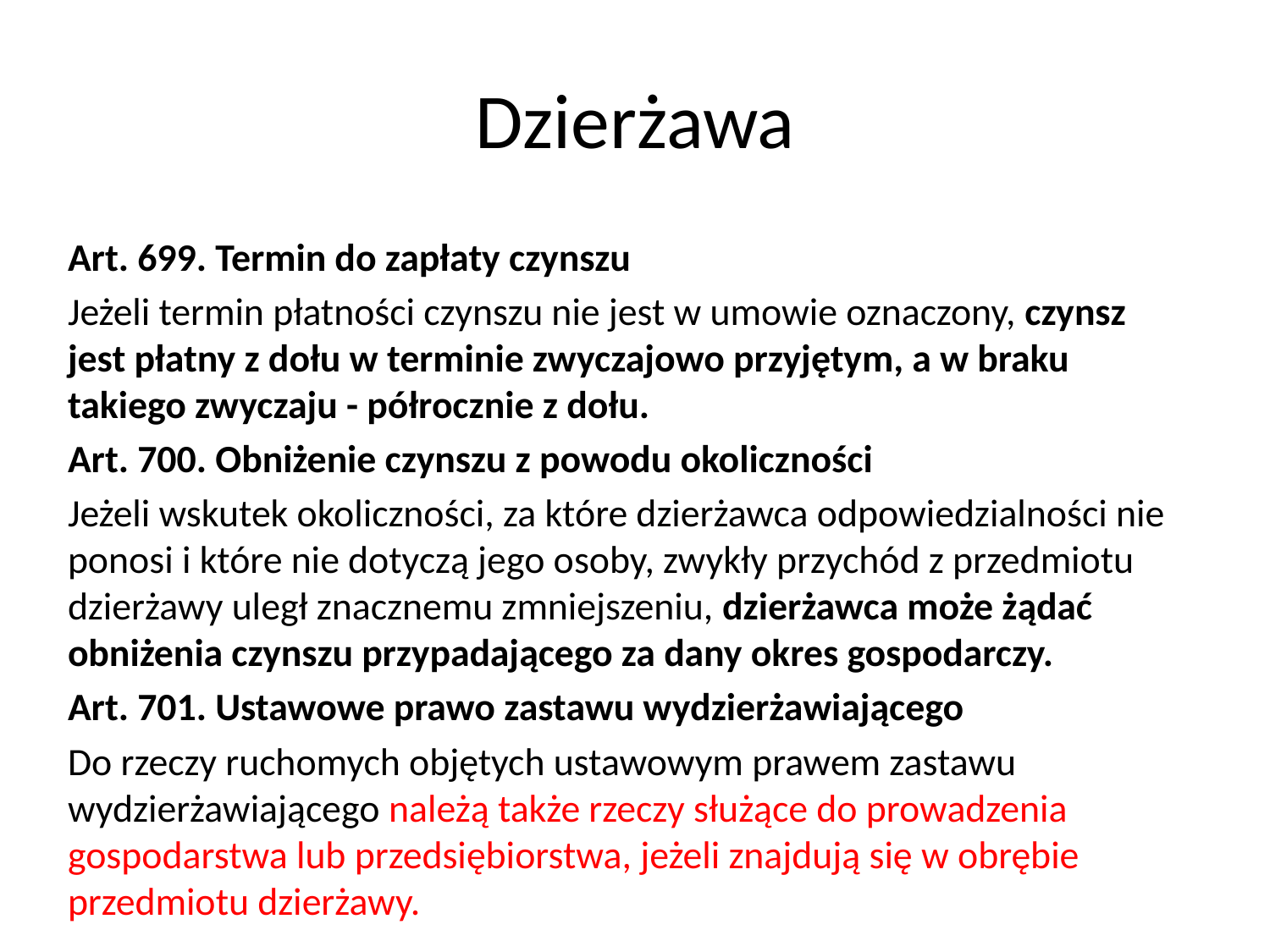

# Dzierżawa
Art. 699. Termin do zapłaty czynszu
Jeżeli termin płatności czynszu nie jest w umowie oznaczony, czynsz jest płatny z dołu w terminie zwyczajowo przyjętym, a w braku takiego zwyczaju - półrocznie z dołu.
Art. 700. Obniżenie czynszu z powodu okoliczności
Jeżeli wskutek okoliczności, za które dzierżawca odpowiedzialności nie ponosi i które nie dotyczą jego osoby, zwykły przychód z przedmiotu dzierżawy uległ znacznemu zmniejszeniu, dzierżawca może żądać obniżenia czynszu przypadającego za dany okres gospodarczy.
Art. 701. Ustawowe prawo zastawu wydzierżawiającego
Do rzeczy ruchomych objętych ustawowym prawem zastawu wydzierżawiającego należą także rzeczy służące do prowadzenia gospodarstwa lub przedsiębiorstwa, jeżeli znajdują się w obrębie przedmiotu dzierżawy.